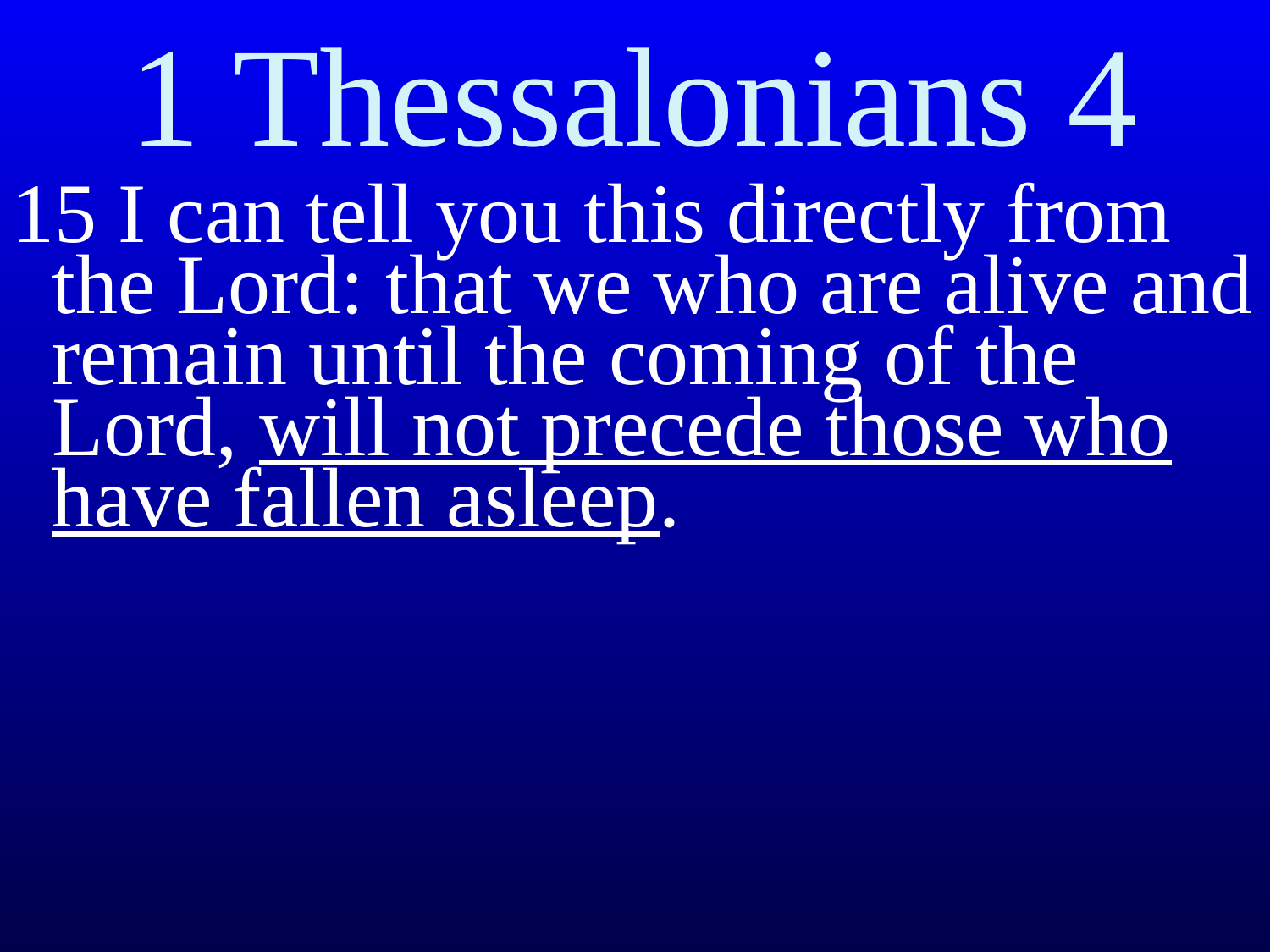

# 1 Thessalonians 4
15 I can tell you this directly from the Lord: that we who are alive and remain until the coming of the Lord, will not precede those who have fallen asleep.